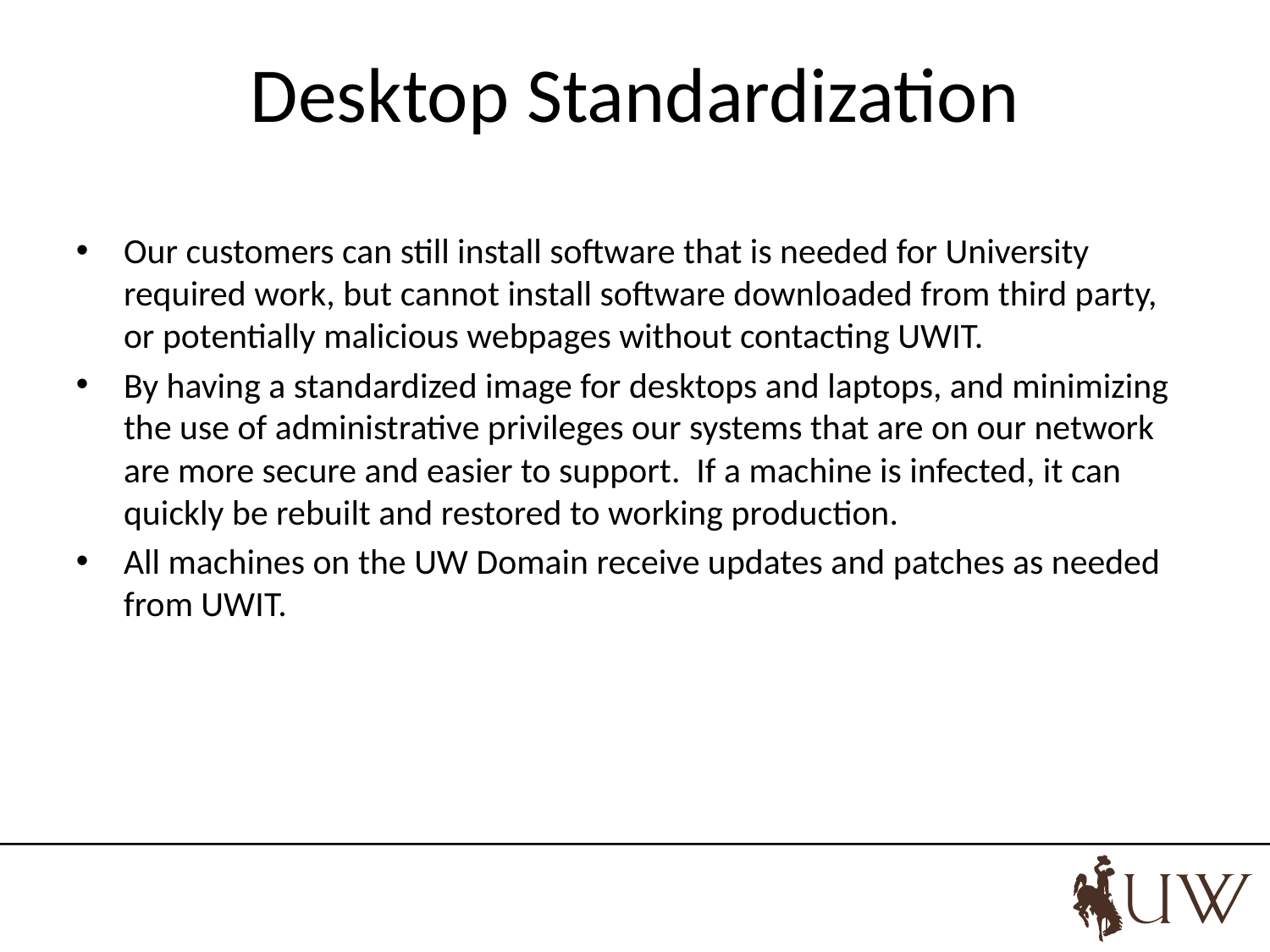

# Desktop Standardization
Our customers can still install software that is needed for University required work, but cannot install software downloaded from third party, or potentially malicious webpages without contacting UWIT.
By having a standardized image for desktops and laptops, and minimizing the use of administrative privileges our systems that are on our network are more secure and easier to support.  If a machine is infected, it can quickly be rebuilt and restored to working production.
All machines on the UW Domain receive updates and patches as needed from UWIT.